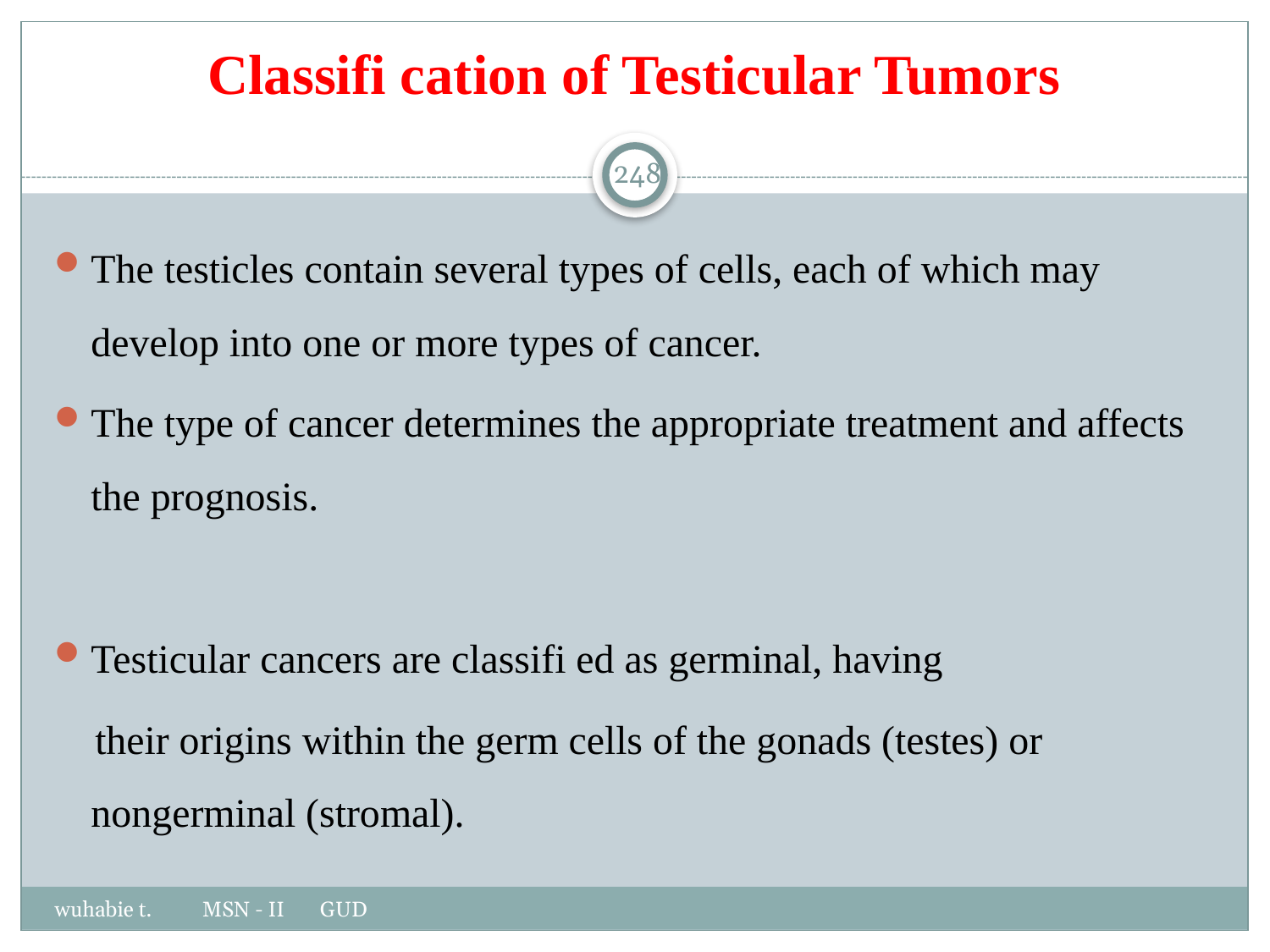

# Classifi cation of Testicular Tumors
248
The testicles contain several types of cells, each of which may develop into one or more types of cancer.
The type of cancer determines the appropriate treatment and affects the prognosis.

Testicular cancers are classifi ed as germinal, having
    their origins within the germ cells of the gonads (testes) or nongerminal (stromal).
wuhabie t.          MSN - II       GUD